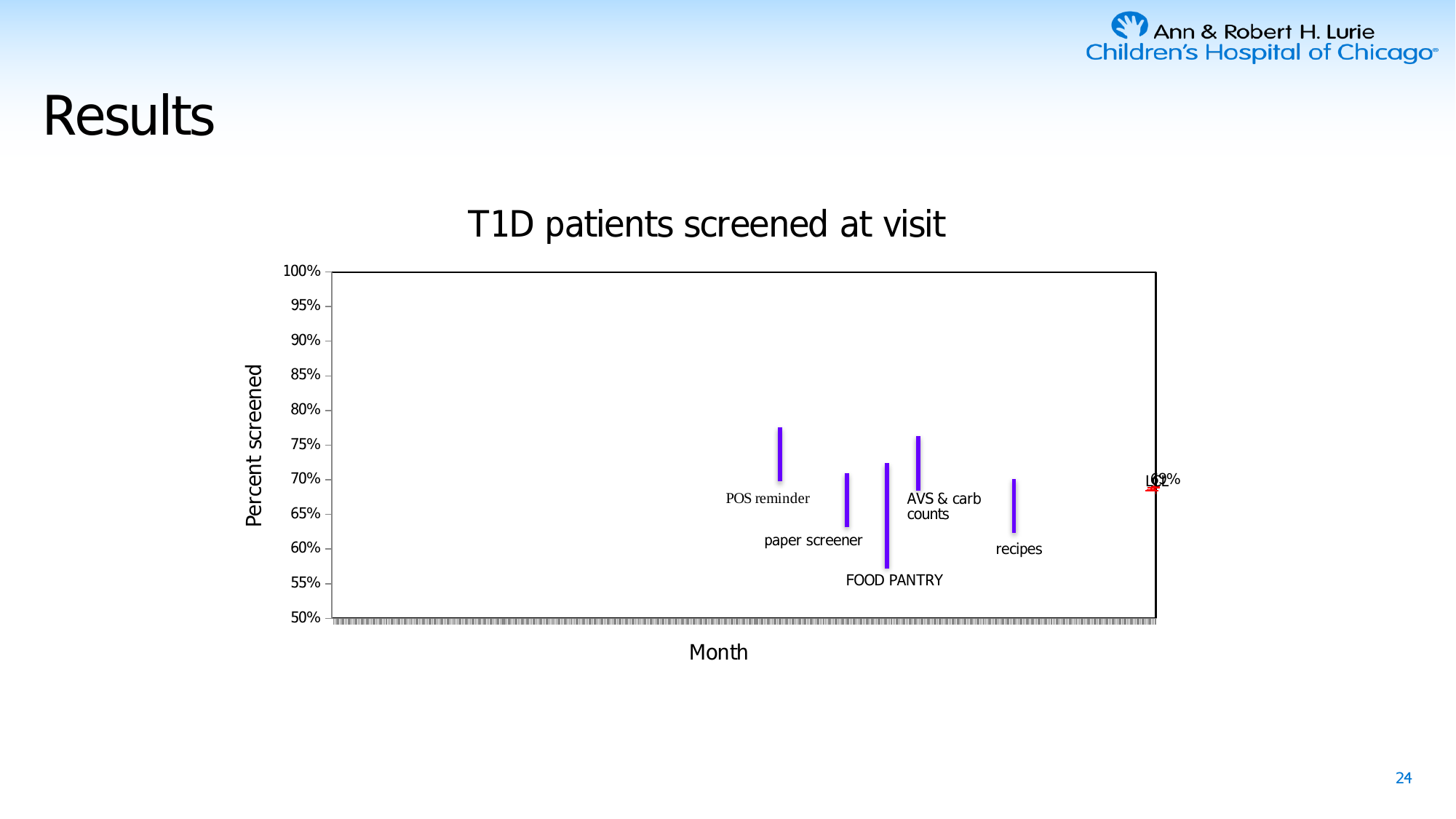

# Results

### Chart: T1D patients screened at visit

| Category | P |  +2 Sigma |  +1 Sigma | Average |  -1 Sigma |  -2 Sigma | UCL | LCL |
|---|---|---|---|---|---|---|---|---|
| 45597 | 0.7289377289377289 | 0.813091330568778 | 0.7872988033597028 | 0.7615062761506276 | 0.7357137489415524 | 0.7099212217324772 | 0.8388838577778532 | 0.684128694523402 |
| 45627 | 0.778169014084507 | 0.8120824587562314 | 0.7867943674534295 | 0.7615062761506276 | 0.7362181848478258 | 0.7109300935450238 | 0.8373705500590333 | 0.6856420022422219 |
| 45658 | 0.8214285714285714 | 0.8100719991298165 | 0.7857891376402221 | 0.7615062761506276 | 0.7372234146610331 | 0.7129405531714387 | 0.834354860619411 | 0.6886576916818442 |
| 45689 | 0.7746478873239436 | 0.8120824587562314 | 0.7867943674534295 | 0.7615062761506276 | 0.7362181848478258 | 0.7109300935450238 | 0.8373705500590333 | 0.6856420022422219 |
| 45717 | 0.8115501519756839 | 0.8084964733478109 | 0.7850013747492193 | 0.7615062761506276 | 0.7380111775520359 | 0.7145160789534443 | 0.8319915719464026 | 0.6910209803548526 |
| 45748 | 0.7333333333333333 | 0.8084252220601273 | 0.7849657491053775 | 0.7615062761506276 | 0.7380468031958777 | 0.7145873302411279 | 0.8318846950148773 | 0.6911278572863779 |
| 45778 | 0.7814569536423841 | 0.81055206736873 | 0.7860291717596788 | 0.7615062761506276 | 0.7369833805415764 | 0.7124604849325252 | 0.8350749629777812 | 0.687937589323474 |
| 45809 | 0.718978102189781 | 0.8129971112126501 | 0.7872516936816388 | 0.7615062761506276 | 0.7357608586196164 | 0.7100154410886051 | 0.8387425287436614 | 0.6842700235575938 |
| 45839 | 0.7734138972809668 | 0.8083542939078437 | 0.7849302850292357 | 0.7615062761506276 | 0.7380822672720195 | 0.7146582583934115 | 0.8317783027864519 | 0.6912342495148033 |
| 45870 | 0.728125 | 0.8091526909598543 | 0.7853294835552409 | 0.7615062761506276 | 0.7376830687460143 | 0.7138598613414009 | 0.8329758983644676 | 0.6900366539367876 |
| 45901 | 0.7035830618892508 | 0.8101510320917473 | 0.7858286541211874 | 0.7615062761506276 | 0.7371838981800678 | 0.7128615202095079 | 0.8344734100623071 | 0.6885391422389481 |
| 45931 | 0.7818930041152263 | 0.8161829490580722 | 0.7888446126043499 | 0.7615062761506276 | 0.7341679396969053 | 0.706829603243183 | 0.8435212855117944 | 0.6794912667894608 |
24